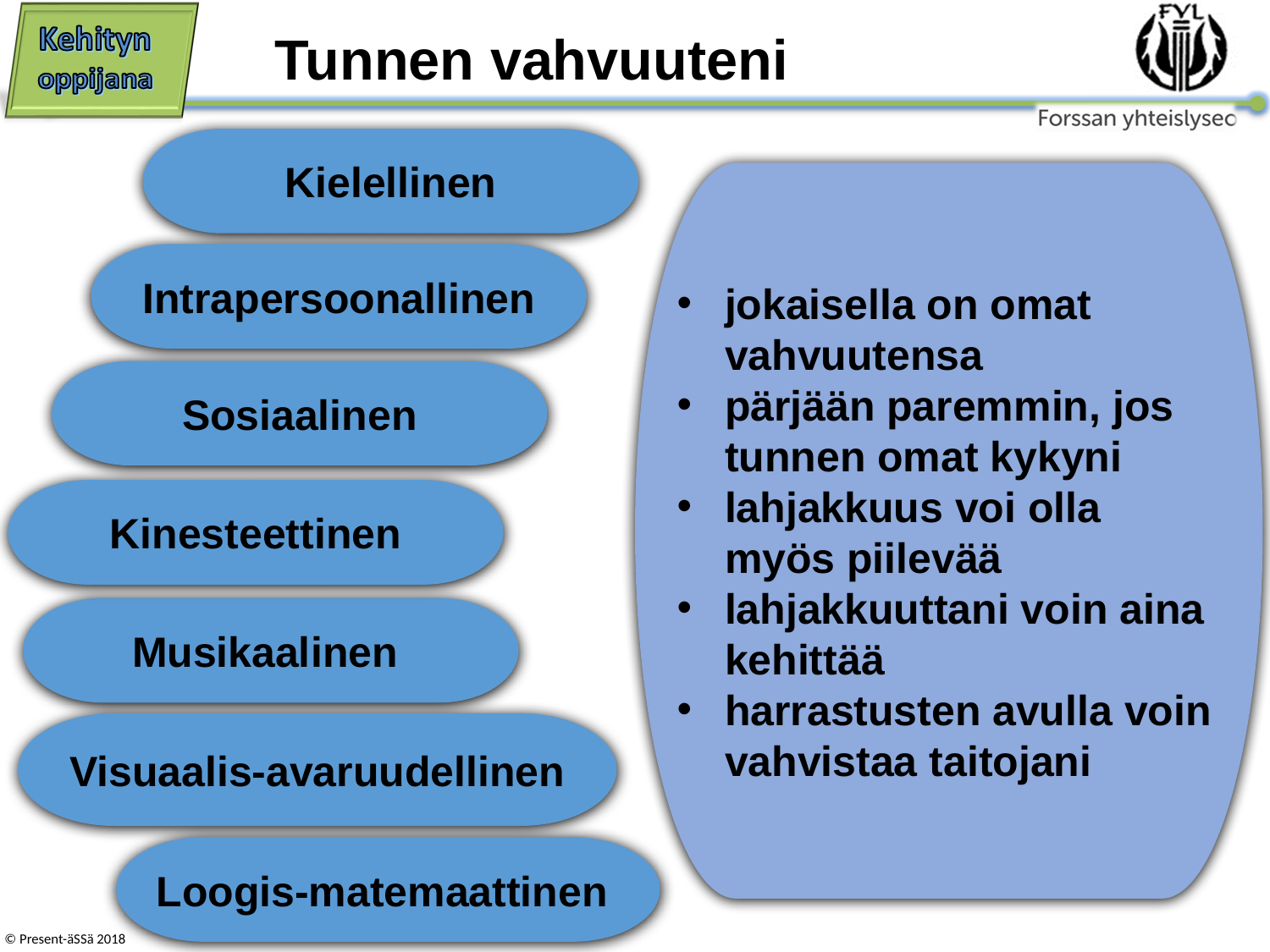

# Tunnen vahvuuteni
Kielellinen
jokaisella on omat vahvuutensa
pärjään paremmin, jos tunnen omat kykyni
lahjakkuus voi olla myös piilevää
lahjakkuuttani voin aina kehittää
harrastusten avulla voin vahvistaa taitojani
Intrapersoonallinen
Sosiaalinen
Kinesteettinen
Musikaalinen
Visuaalis-avaruudellinen
Loogis-matemaattinen